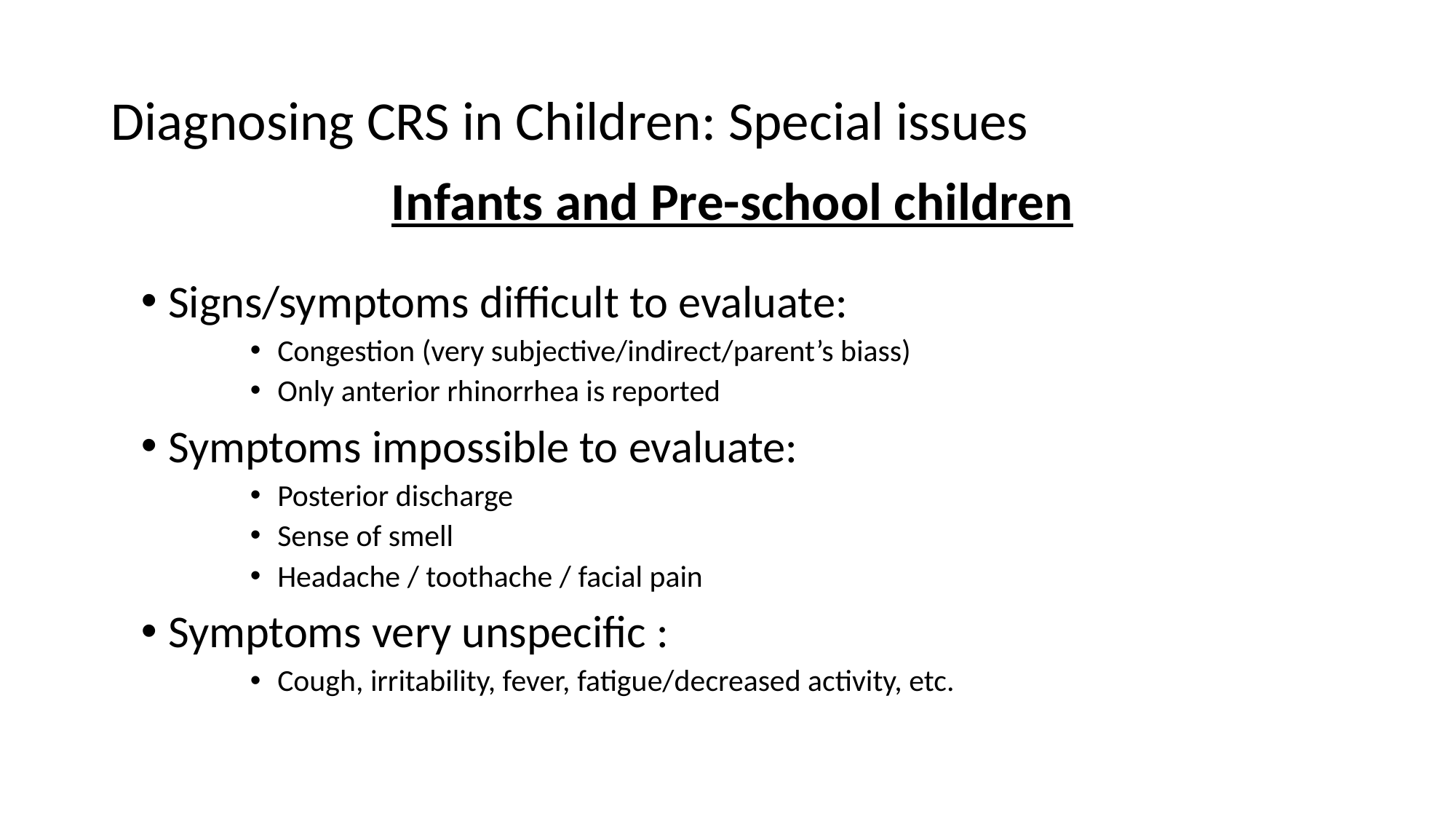

# Diagnosing CRS in Children: Special issues
Infants and Pre-school children

Signs/symptoms difficult to evaluate:
Congestion (very subjective/indirect/parent’s biass)
Only anterior rhinorrhea is reported
Symptoms impossible to evaluate:
Posterior discharge
Sense of smell
Headache / toothache / facial pain
Symptoms very unspecific :
Cough, irritability, fever, fatigue/decreased activity, etc.